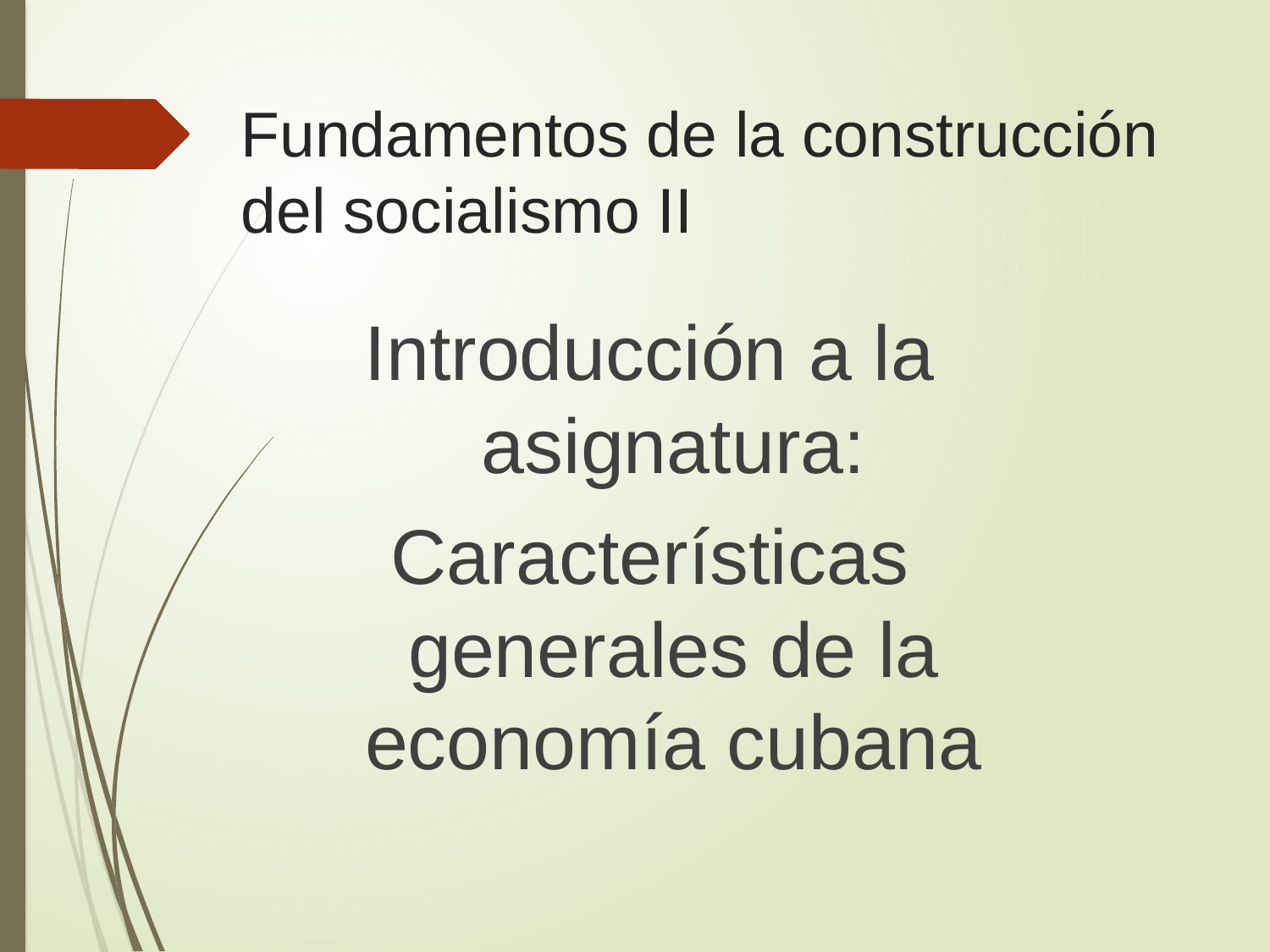

# Fundamentos de la construcción del socialismo II
Introducción a la asignatura:
Características generales de la economía cubana